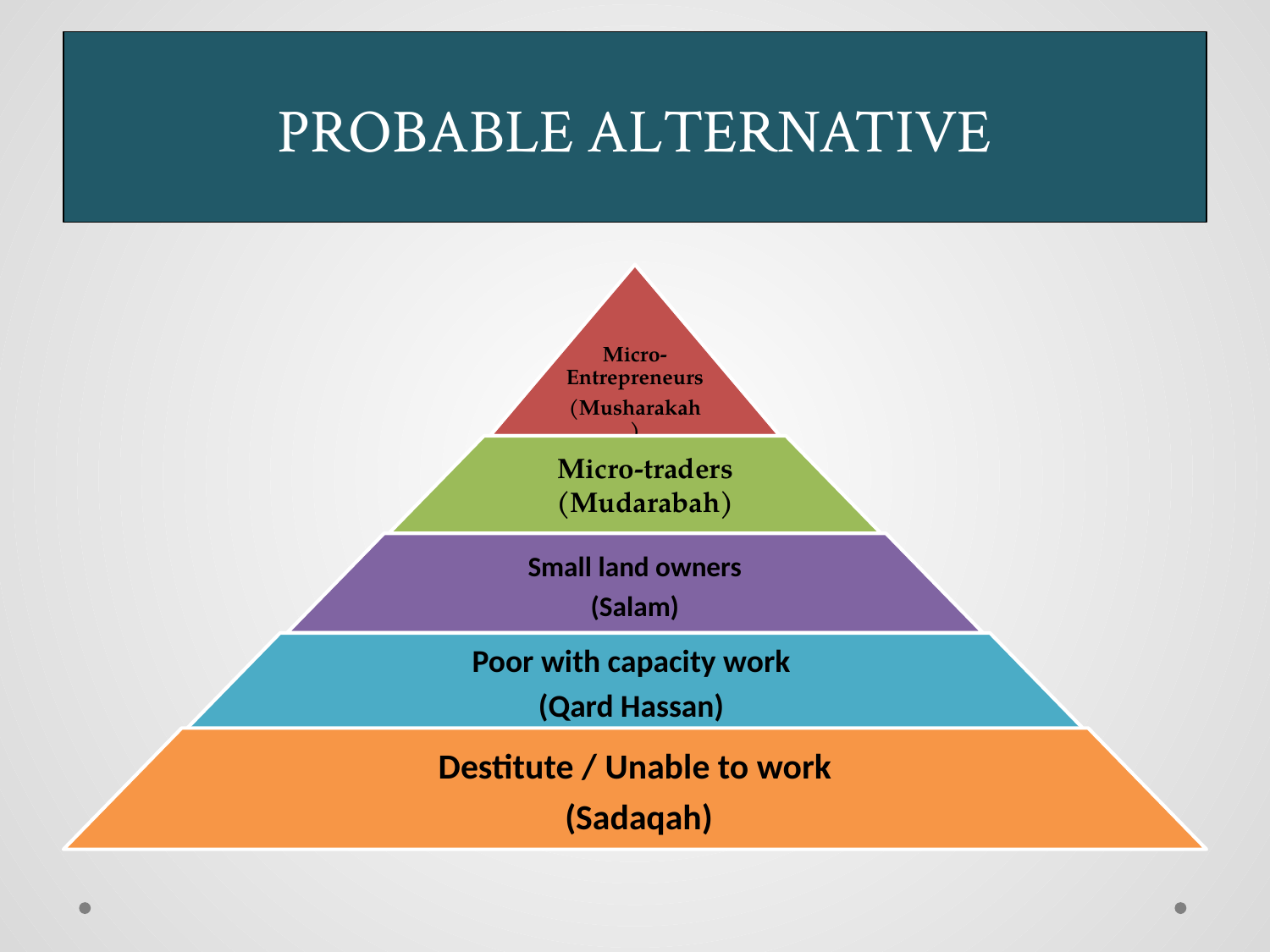

# PROBABLE ALTERNATIVE
Micro-Entrepreneurs
(Musharakah)

Small land owners
(Salam)
Poor with capacity work
(Qard Hassan)
Destitute / Unable to work
 (Sadaqah)
Micro-traders
(Mudarabah)